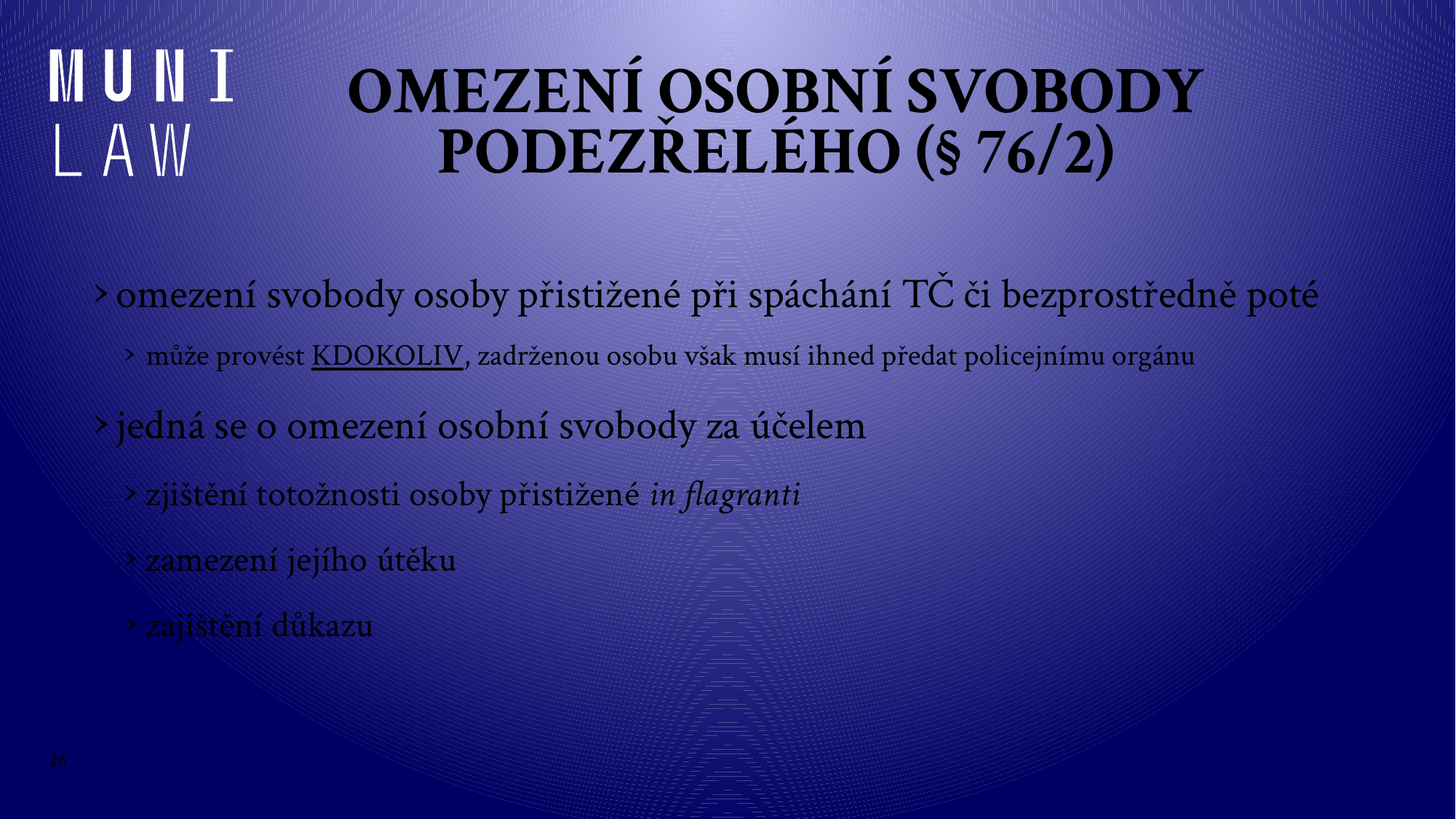

# Omezení osobní svobody podezřelého (§ 76/2)
omezení svobody osoby přistižené při spáchání TČ či bezprostředně poté
může provést KDOKOLIV, zadrženou osobu však musí ihned předat policejnímu orgánu
jedná se o omezení osobní svobody za účelem
zjištění totožnosti osoby přistižené in flagranti
zamezení jejího útěku
zajištění důkazu

26